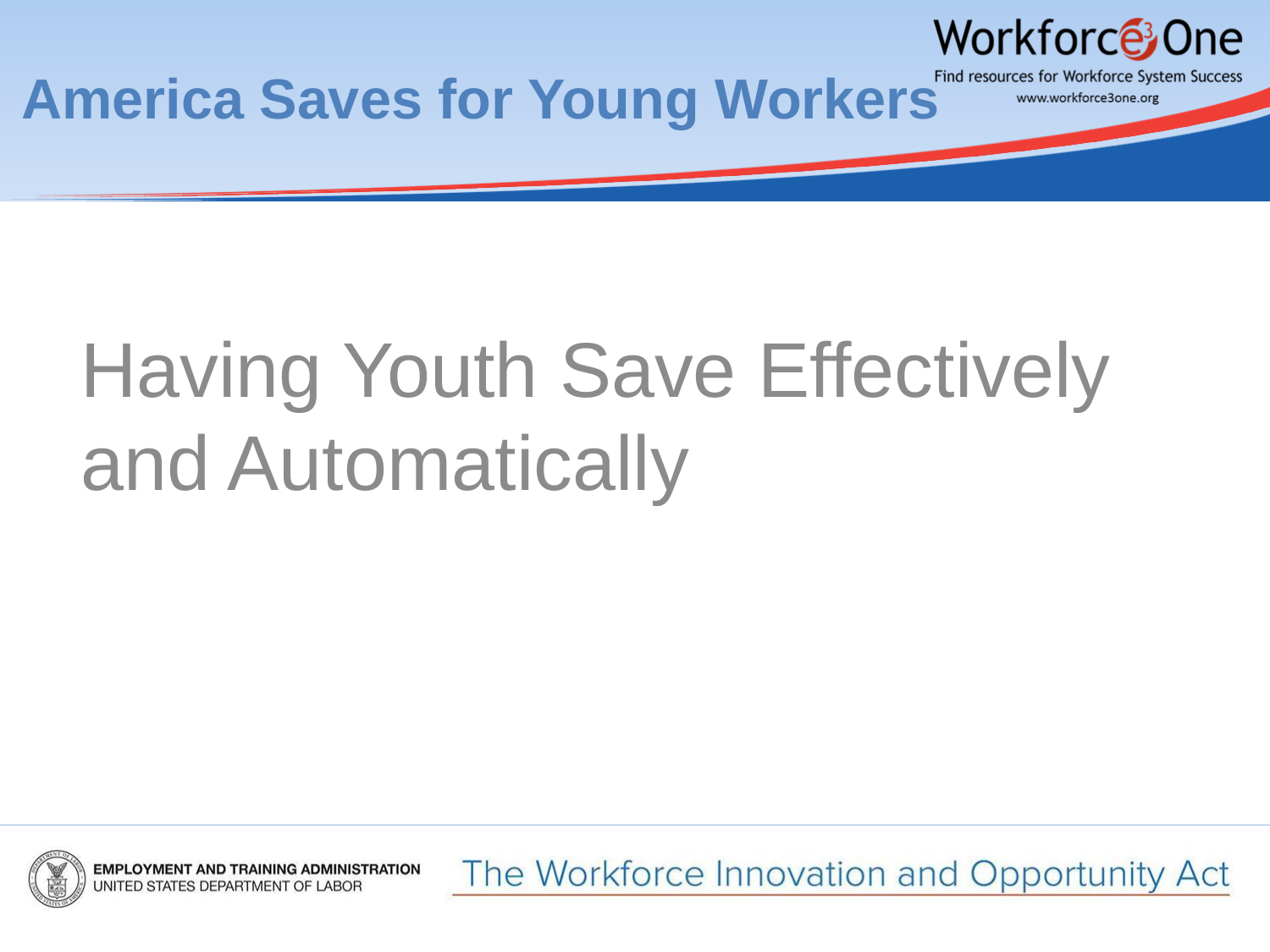

America Saves for Young Workers
Having Youth Save Effectively and Automatically